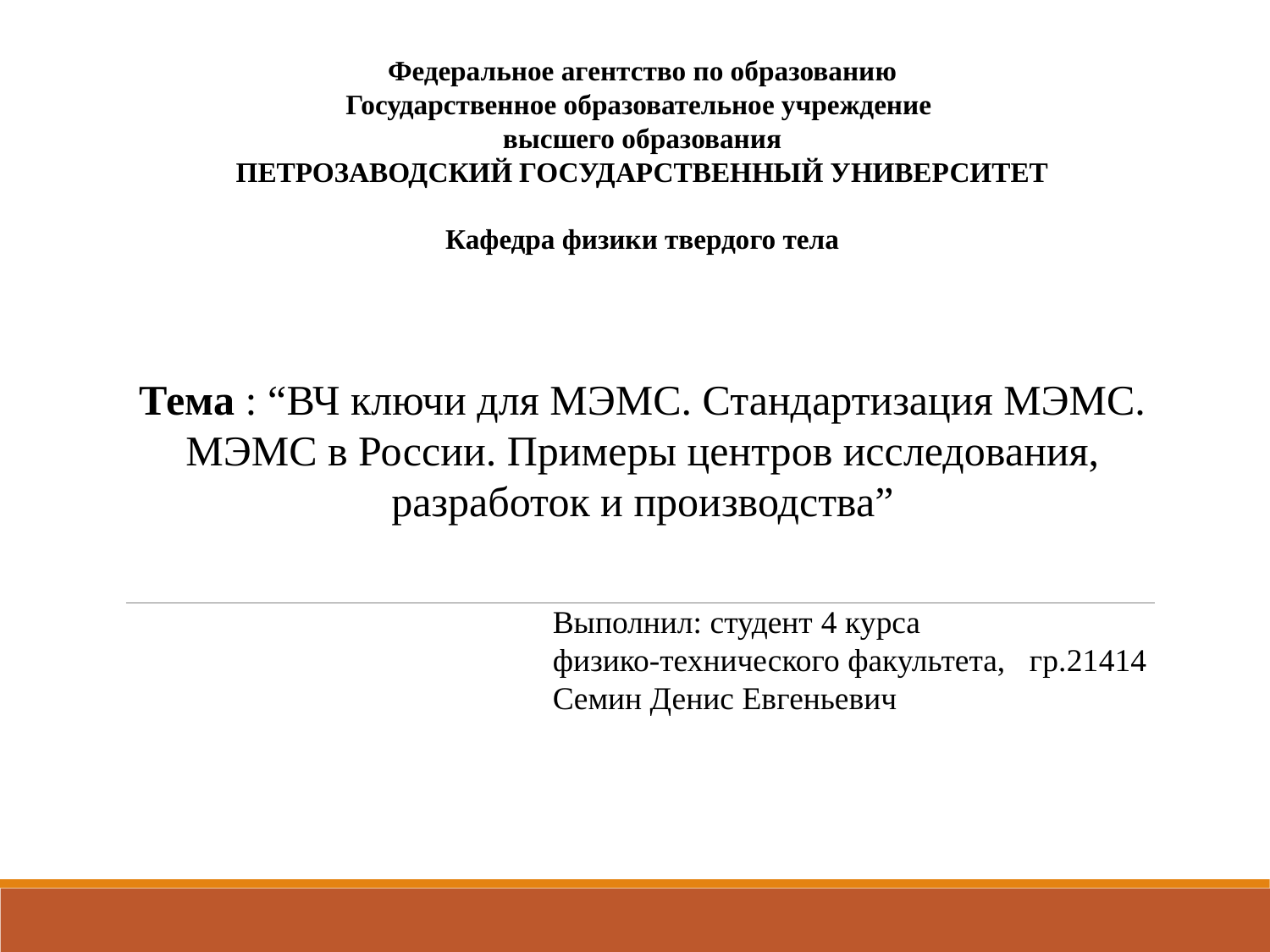

Федеральное агентство по образованию
Государственное образовательное учреждение
высшего образования
ПЕТРОЗАВОДСКИЙ ГОСУДАРСТВЕННЫЙ УНИВЕРСИТЕТ

Кафедра физики твердого тела

Тема : “ВЧ ключи для МЭМС. Стандартизация МЭМС. МЭМС в России. Примеры центров исследования, разработок и производства”
Выполнил: студент 4 курса
физико-технического факультета,   гр.21414
Cемин Денис Евгеньевич